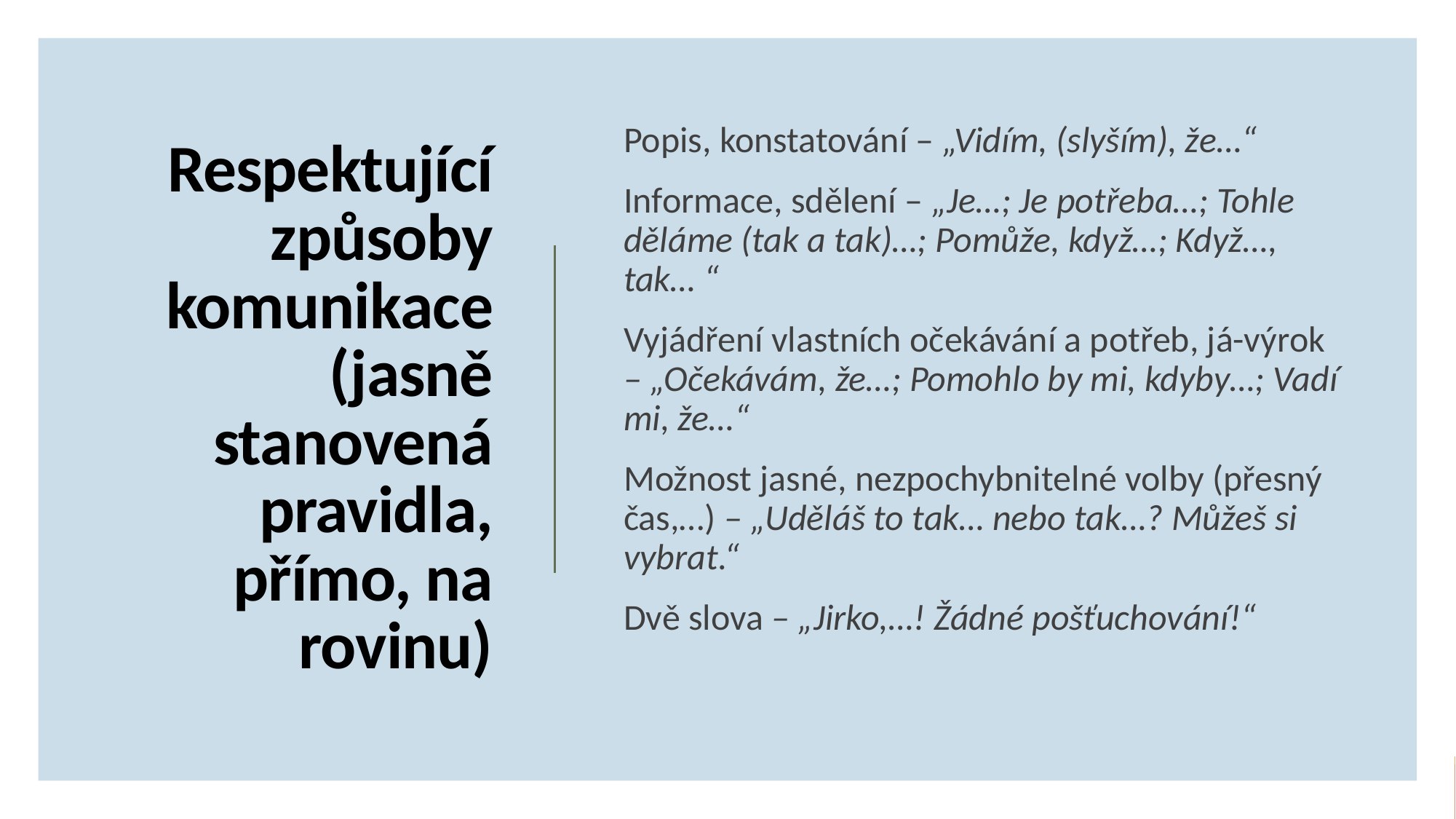

Popis, konstatování – „Vidím, (slyším), že…“
Informace, sdělení – „Je…; Je potřeba…; Tohle děláme (tak a tak)…; Pomůže, když…; Když…, tak… “
Vyjádření vlastních očekávání a potřeb, já-výrok – „Očekávám, že…; Pomohlo by mi, kdyby…; Vadí mi, že…“
Možnost jasné, nezpochybnitelné volby (přesný čas,…) – „Uděláš to tak… nebo tak…? Můžeš si vybrat.“
Dvě slova – „Jirko,…! Žádné pošťuchování!“

# Respektující způsoby komunikace (jasně stanovená pravidla, přímo, na rovinu)